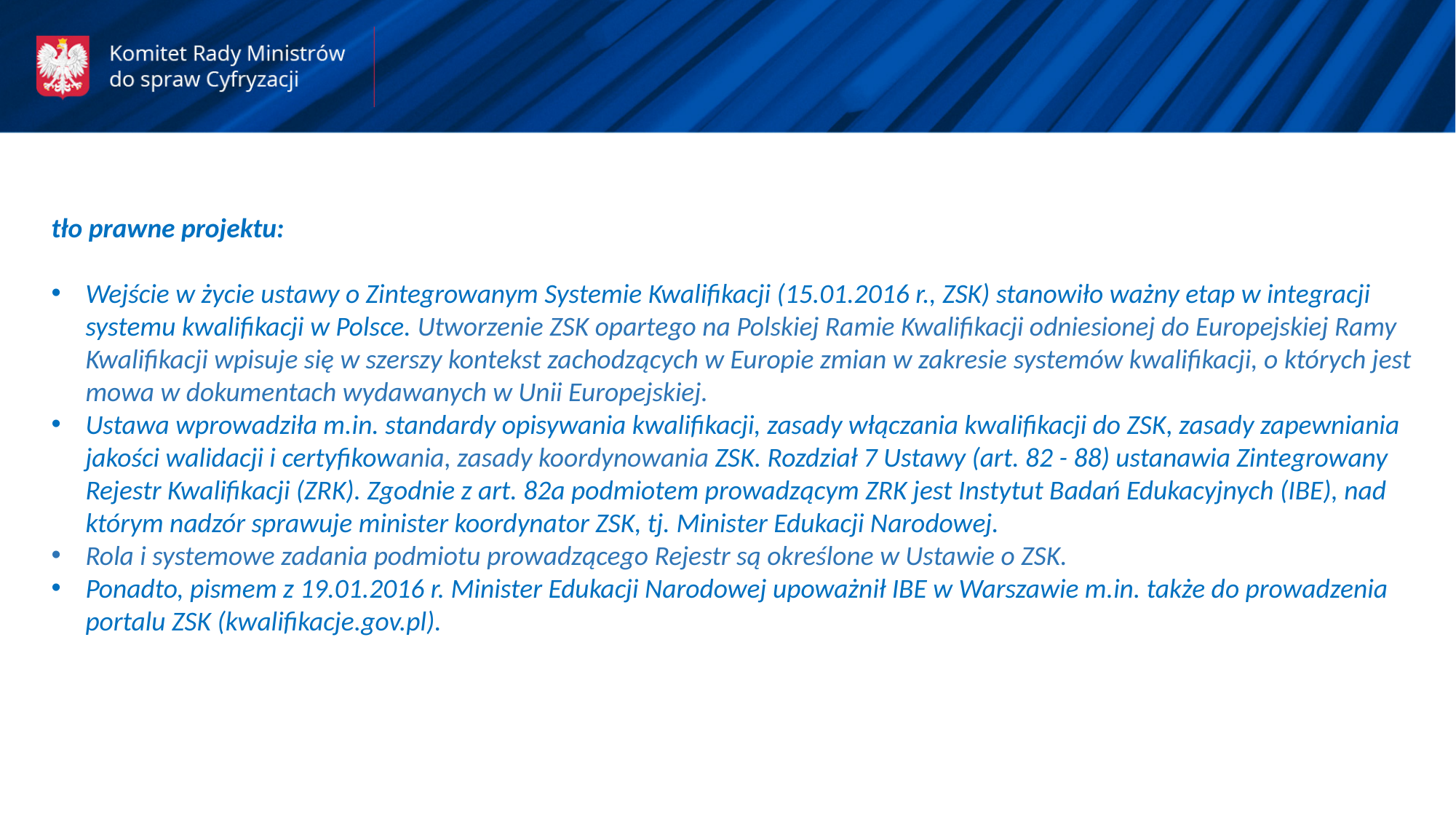

tło prawne projektu:

Wejście w życie ustawy o Zintegrowanym Systemie Kwalifikacji (15.01.2016 r., ZSK) stanowiło ważny etap w integracji systemu kwalifikacji w Polsce. Utworzenie ZSK opartego na Polskiej Ramie Kwalifikacji odniesionej do Europejskiej Ramy Kwalifikacji wpisuje się w szerszy kontekst zachodzących w Europie zmian w zakresie systemów kwalifikacji, o których jest mowa w dokumentach wydawanych w Unii Europejskiej.
Ustawa wprowadziła m.in. standardy opisywania kwalifikacji, zasady włączania kwalifikacji do ZSK, zasady zapewniania jakości walidacji i certyfikowania, zasady koordynowania ZSK. Rozdział 7 Ustawy (art. 82 - 88) ustanawia Zintegrowany Rejestr Kwalifikacji (ZRK). Zgodnie z art. 82a podmiotem prowadzącym ZRK jest Instytut Badań Edukacyjnych (IBE), nad którym nadzór sprawuje minister koordynator ZSK, tj. Minister Edukacji Narodowej.
Rola i systemowe zadania podmiotu prowadzącego Rejestr są określone w Ustawie o ZSK.
Ponadto, pismem z 19.01.2016 r. Minister Edukacji Narodowej upoważnił IBE w Warszawie m.in. także do prowadzenia portalu ZSK (kwalifikacje.gov.pl).